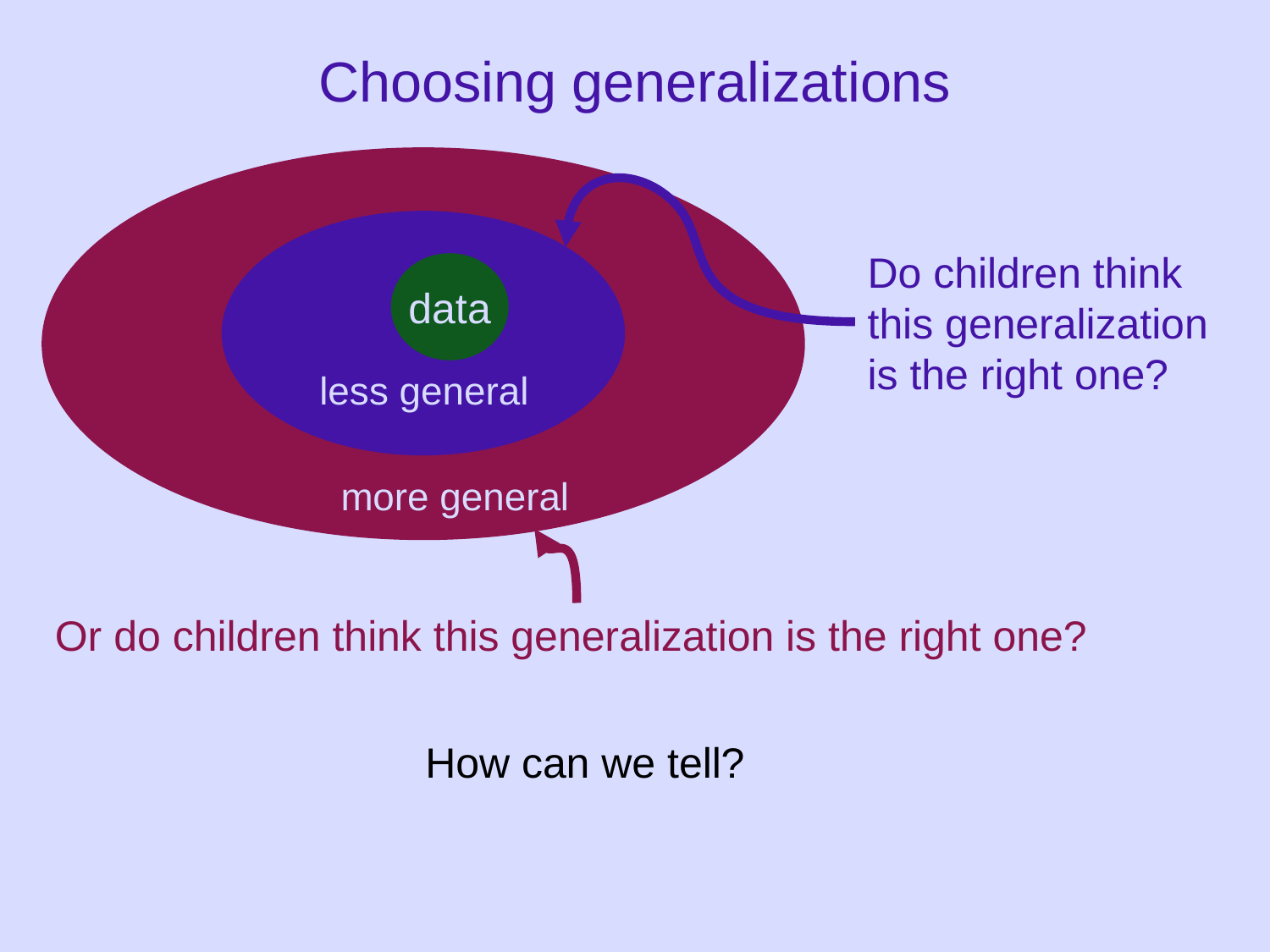

Choosing generalizations

Do children think this generalization is the right one?
data
less general
more general
Or do children think this generalization is the right one?
How can we tell?